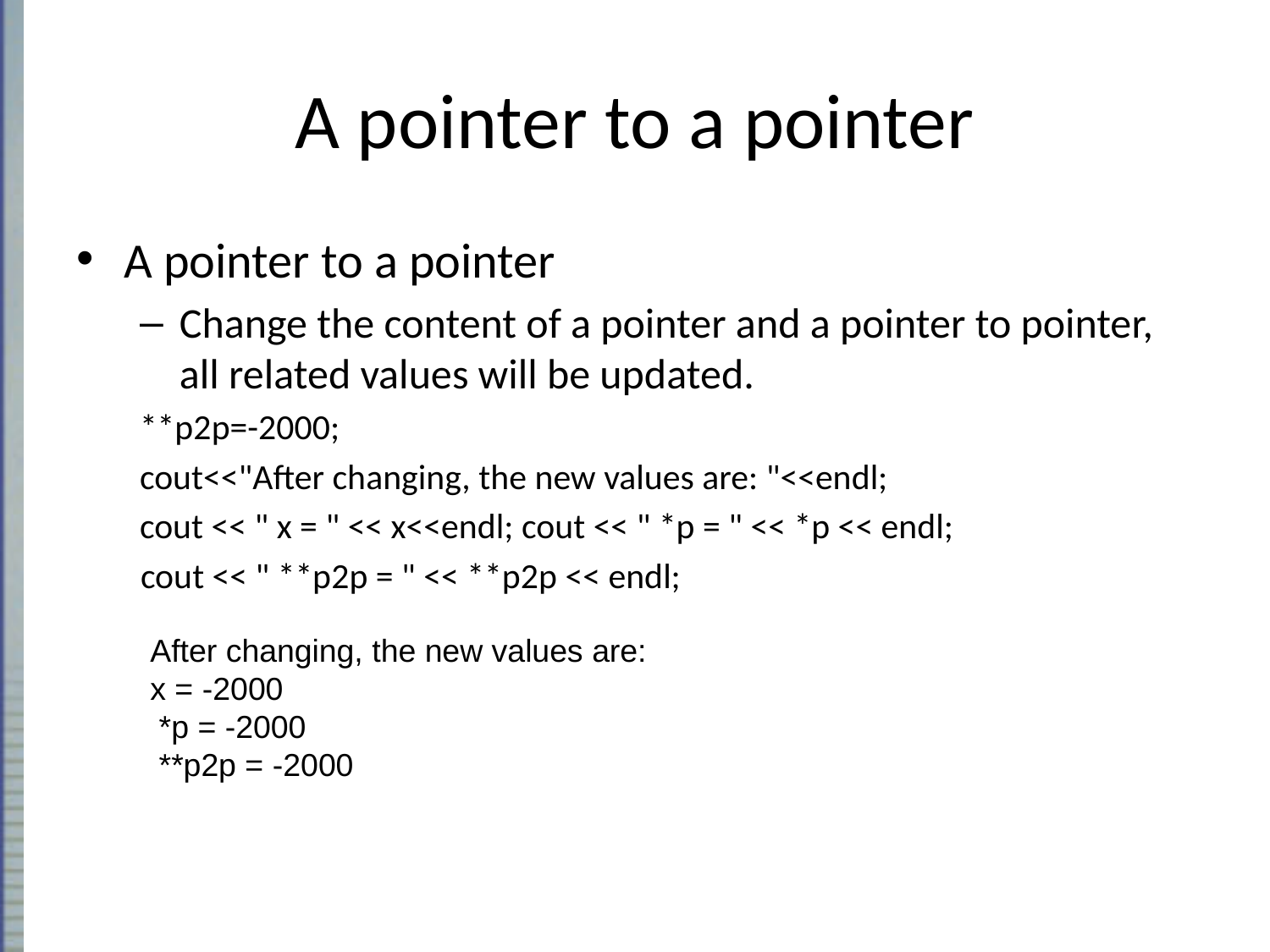

# A pointer to a pointer
A pointer to a pointer
Change the content of a pointer and a pointer to pointer, all related values will be updated.
**p2p=-2000;
cout<<"After changing, the new values are: "<<endl;
cout << " x = " << x<<endl; cout << " *p = " << *p << endl;
        cout << " **p2p = " << **p2p << endl;

After changing, the new values are:
x = -2000
 *p = -2000
 **p2p = -2000